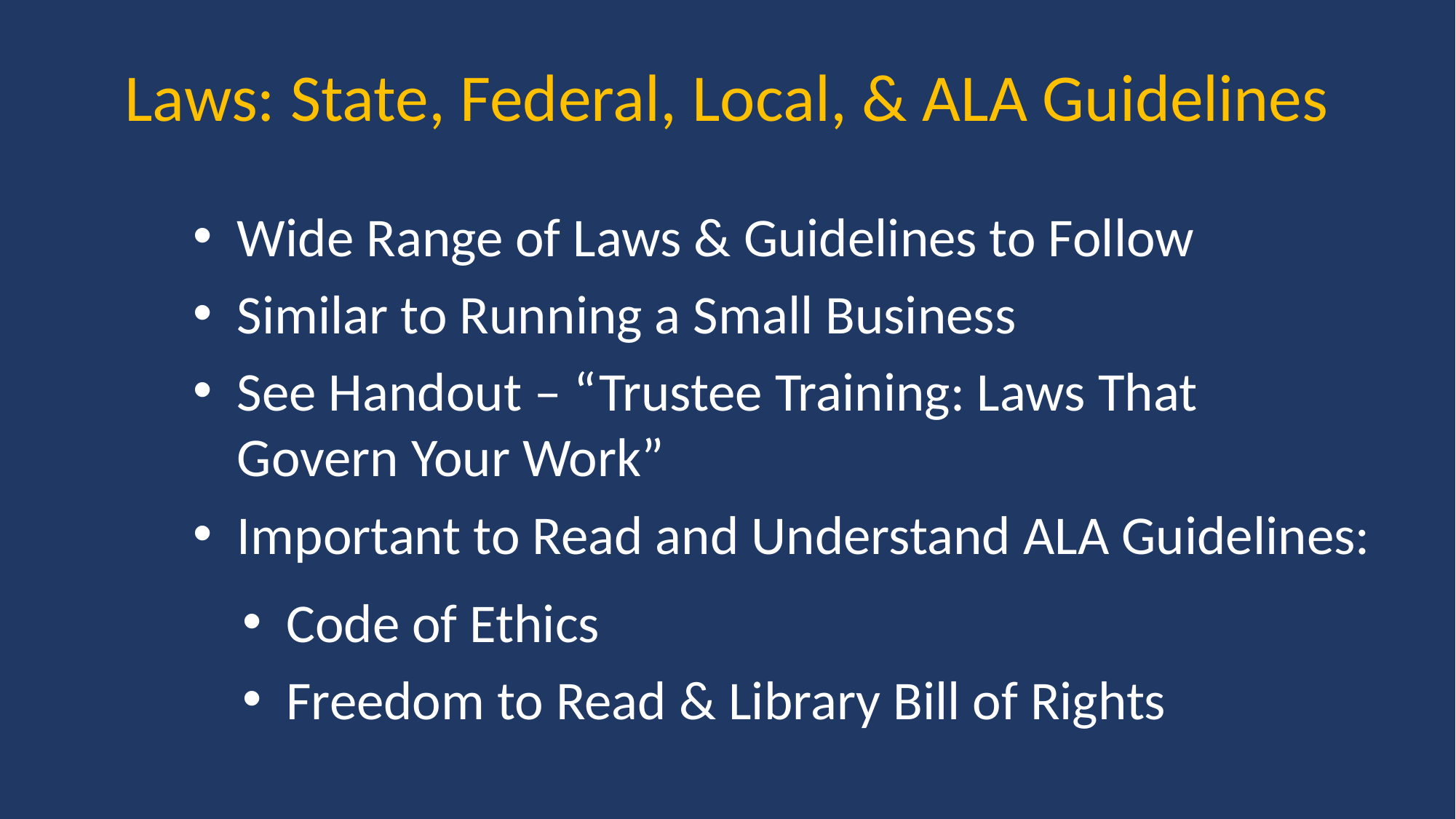

# Laws: State, Federal, Local, & ALA Guidelines
Wide Range of Laws & Guidelines to Follow
Similar to Running a Small Business
See Handout – “Trustee Training: Laws That Govern Your Work”
Important to Read and Understand ALA Guidelines:
Code of Ethics
Freedom to Read & Library Bill of Rights